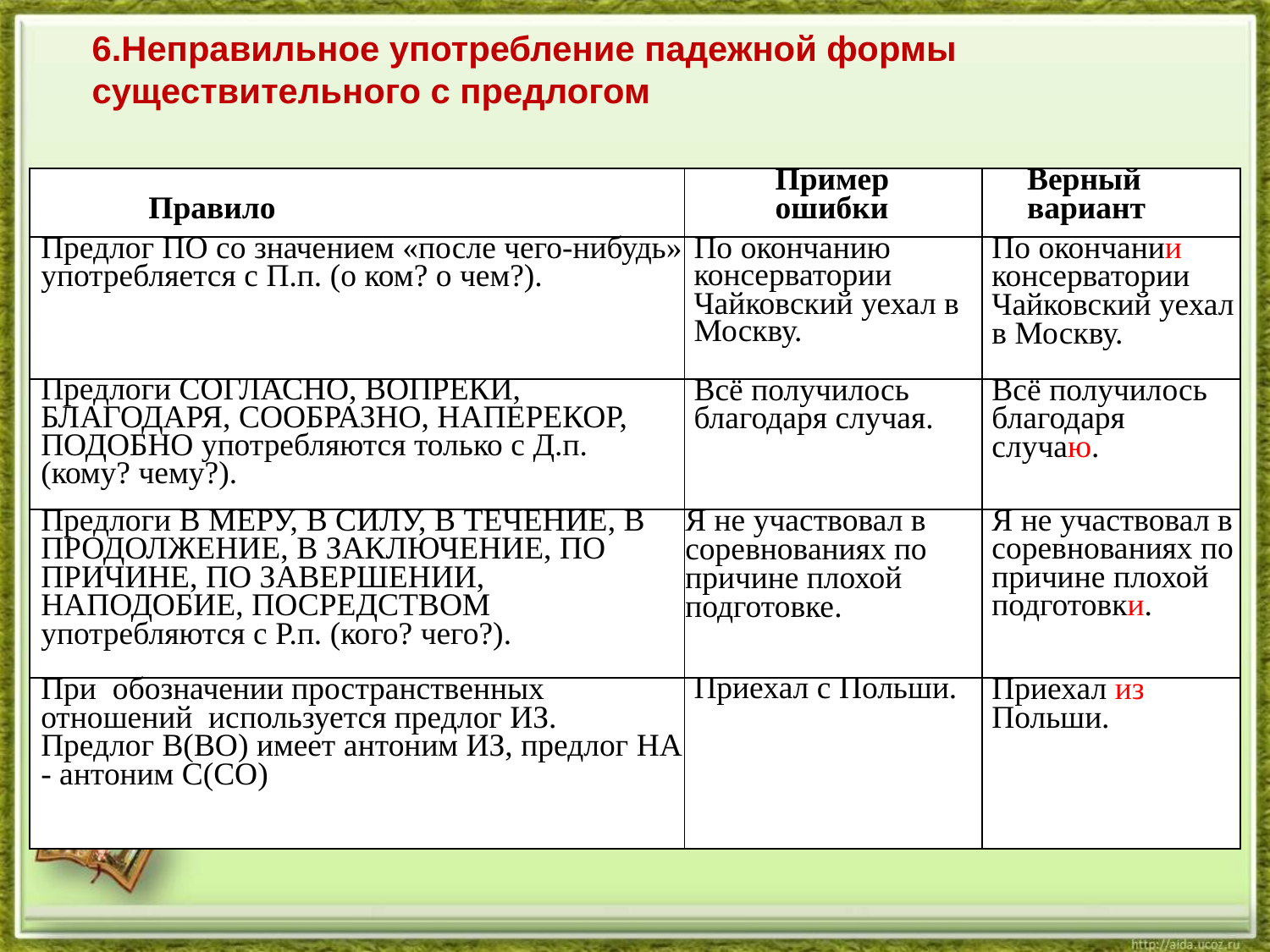

6.Неправильное употребление падежной формы существительного с предлогом

| Правило | Пример ошибки | Верный вариант |
| --- | --- | --- |
| Предлог ПО со значением «после чего-нибудь» употребляется с П.п. (о ком? о чем?). | По окончанию консерватории Чайковский уехал в Москву. | По окончании консерватории Чайковский уехал в Москву. |
| Предлоги СОГЛАСНО, ВОПРЕКИ, БЛАГОДАРЯ, СООБРАЗНО, НАПЕРЕКОР, ПОДОБНО употребляются только с Д.п. (кому? чему?). | Всё получилось благодаря случая. | Всё получилось благодаря случаю. |
| Предлоги В МЕРУ, В СИЛУ, В ТЕЧЕНИЕ, В ПРОДОЛЖЕНИЕ, В ЗАКЛЮЧЕНИЕ, ПО ПРИЧИНЕ, ПО ЗАВЕРШЕНИИ, НАПОДОБИЕ, ПОСРЕДСТВОМ употребляются с Р.п. (кого? чего?). | Я не участвовал в соревнованиях по причине плохой подготовке. | Я не участвовал в соревнованиях по причине плохой подготовки. |
| При обозначении пространственных отношений используется предлог ИЗ. Предлог В(ВО) имеет антоним ИЗ, предлог НА - антоним С(СО) | Приехал с Польши. | Приехал из Польши. |